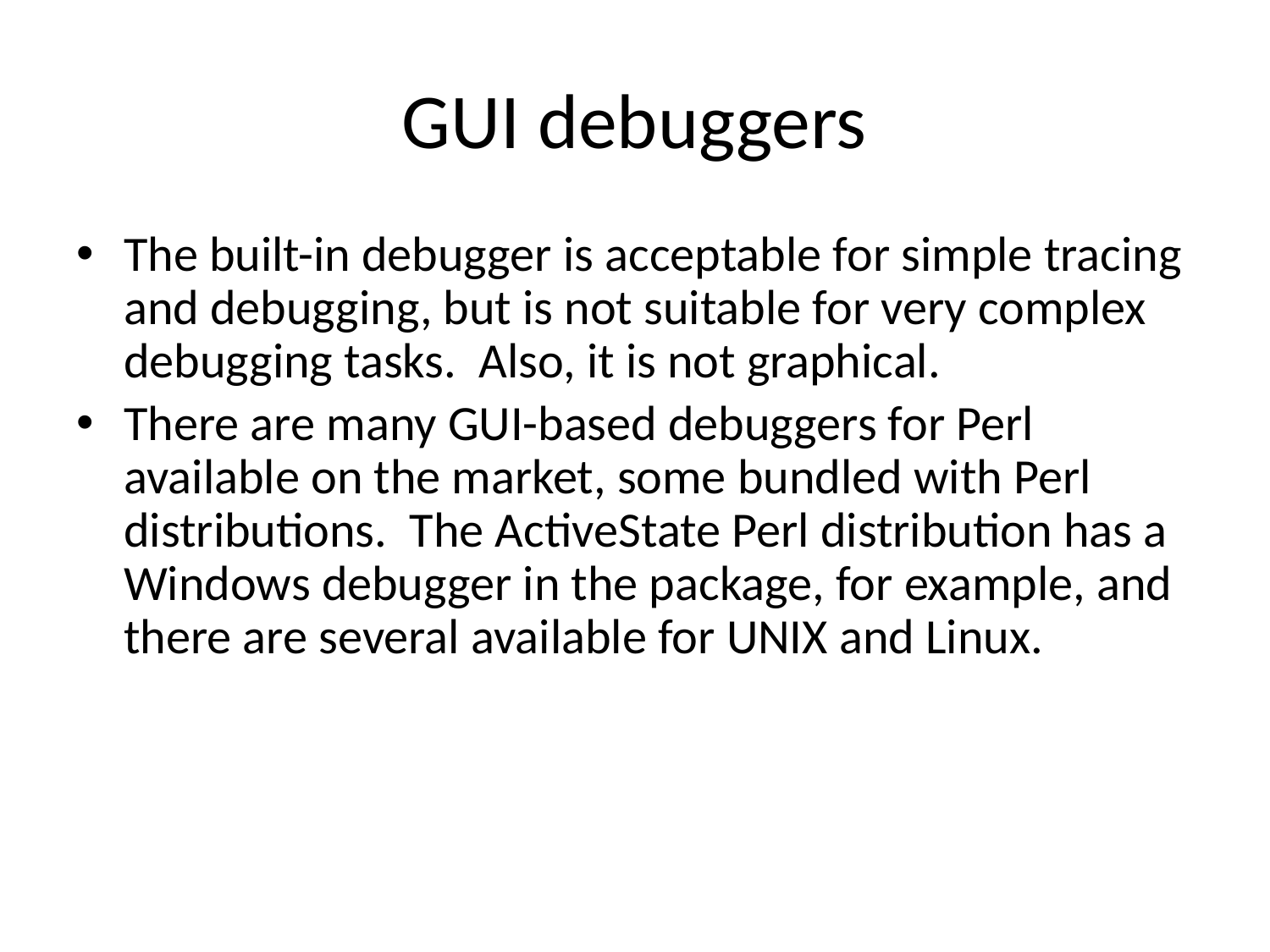

# GUI debuggers
The built-in debugger is acceptable for simple tracing and debugging, but is not suitable for very complex debugging tasks.  Also, it is not graphical.
There are many GUI-based debuggers for Perl available on the market, some bundled with Perl distributions.  The ActiveState Perl distribution has a Windows debugger in the package, for example, and there are several available for UNIX and Linux.